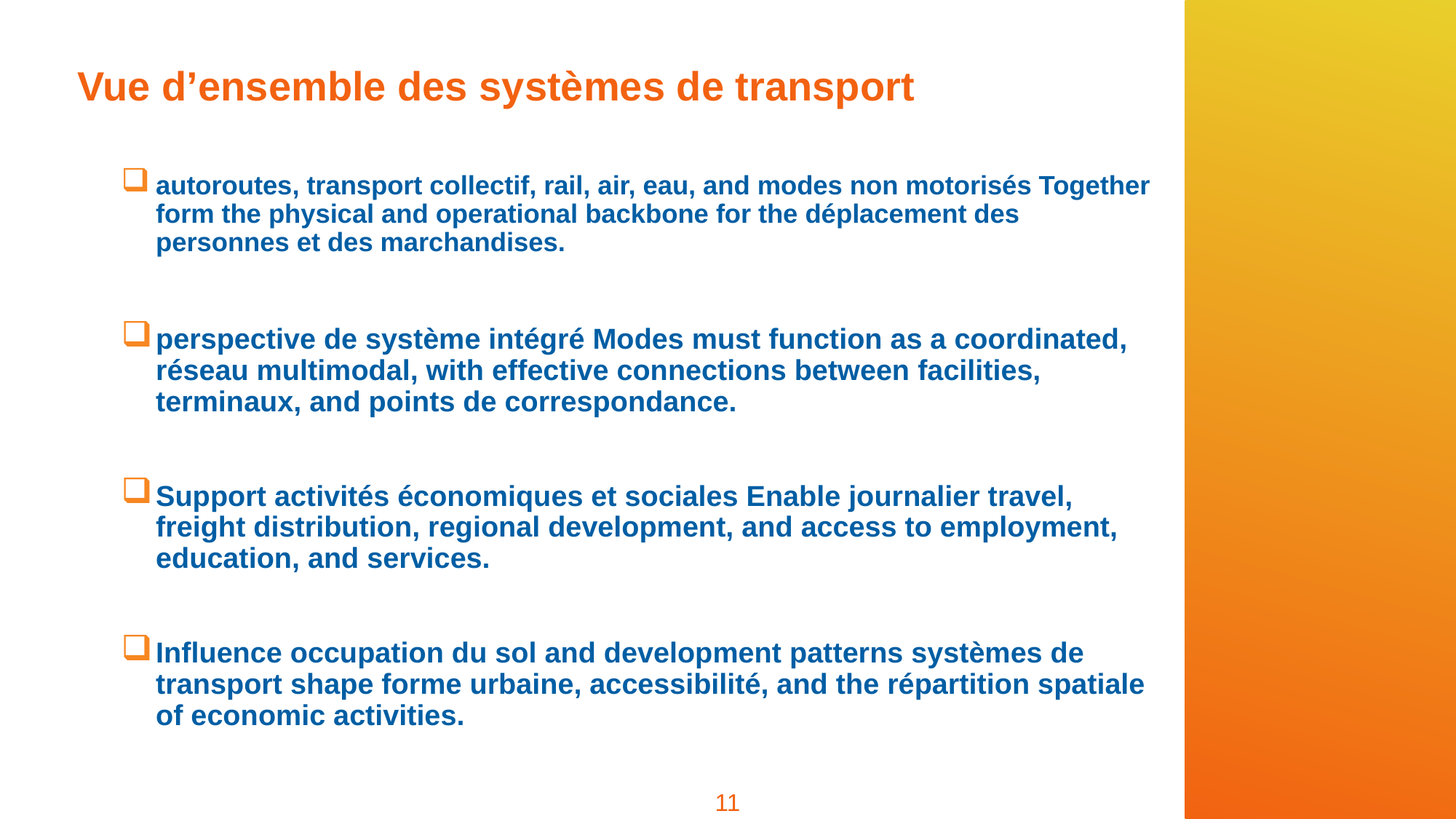

# Vue d’ensemble des systèmes de transport
autoroutes, transport collectif, rail, air, eau, and modes non motorisés Together form the physical and operational backbone for the déplacement des personnes et des marchandises.
perspective de système intégré Modes must function as a coordinated, réseau multimodal, with effective connections between facilities, terminaux, and points de correspondance.
Support activités économiques et sociales Enable journalier travel, freight distribution, regional development, and access to employment, education, and services.
Influence occupation du sol and development patterns systèmes de transport shape forme urbaine, accessibilité, and the répartition spatiale of economic activities.